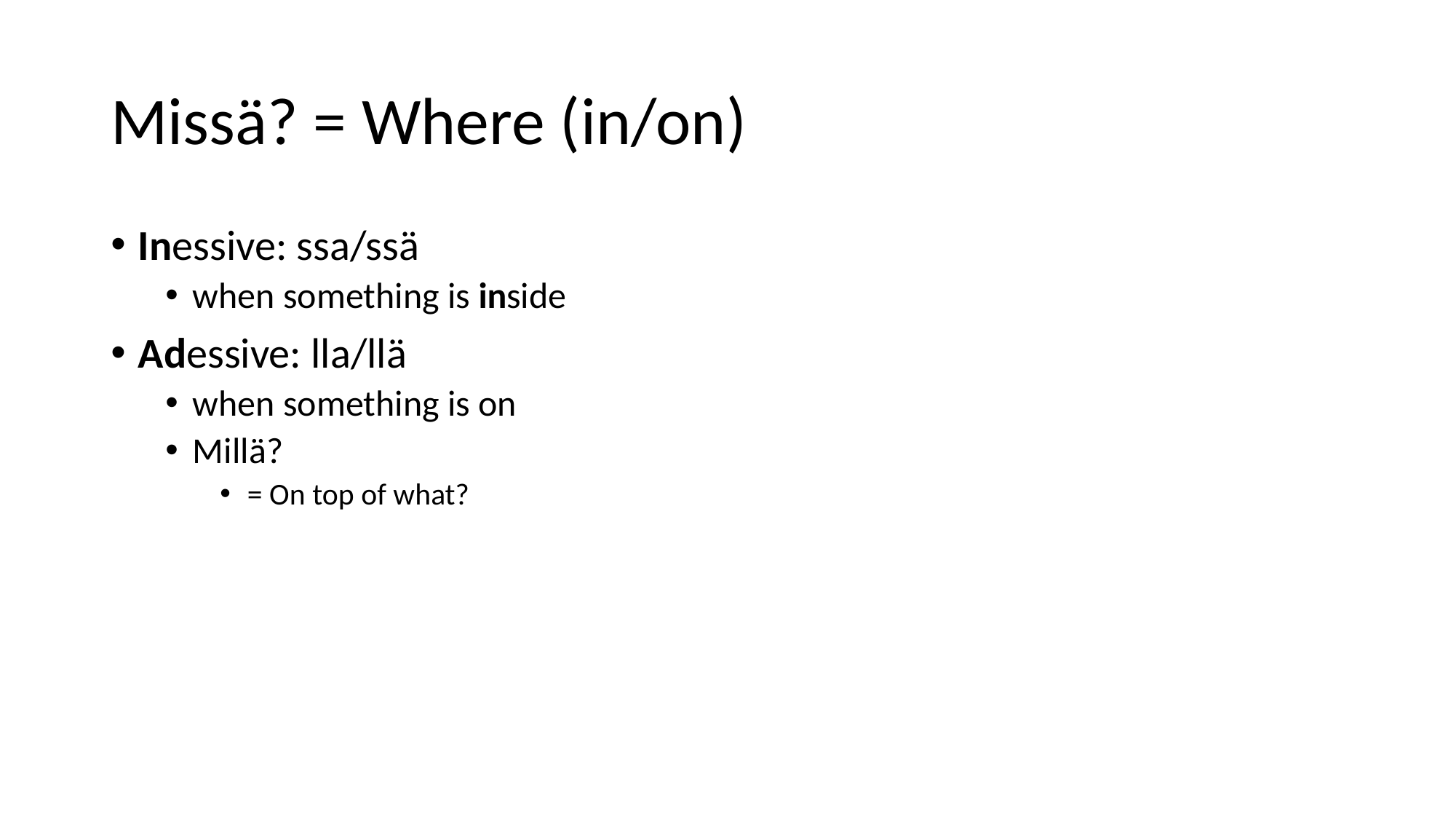

# Missä? = Where (in/on)
Inessive: ssa/ssä
when something is inside
Adessive: lla/llä
when something is on
Millä?
= On top of what?